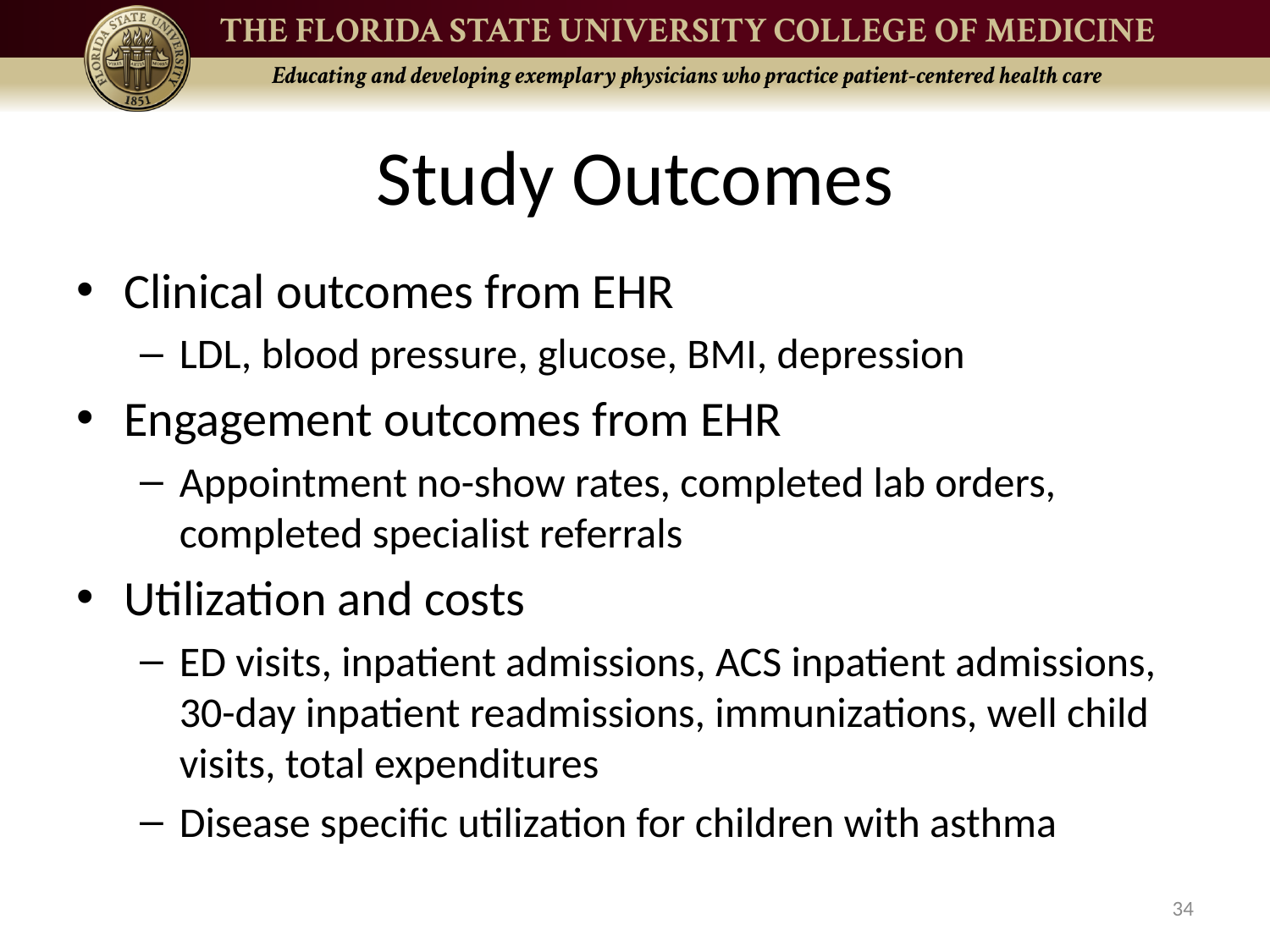

# Study Outcomes
Clinical outcomes from EHR
LDL, blood pressure, glucose, BMI, depression
Engagement outcomes from EHR
Appointment no-show rates, completed lab orders, completed specialist referrals
Utilization and costs
ED visits, inpatient admissions, ACS inpatient admissions, 30-day inpatient readmissions, immunizations, well child visits, total expenditures
Disease specific utilization for children with asthma
34